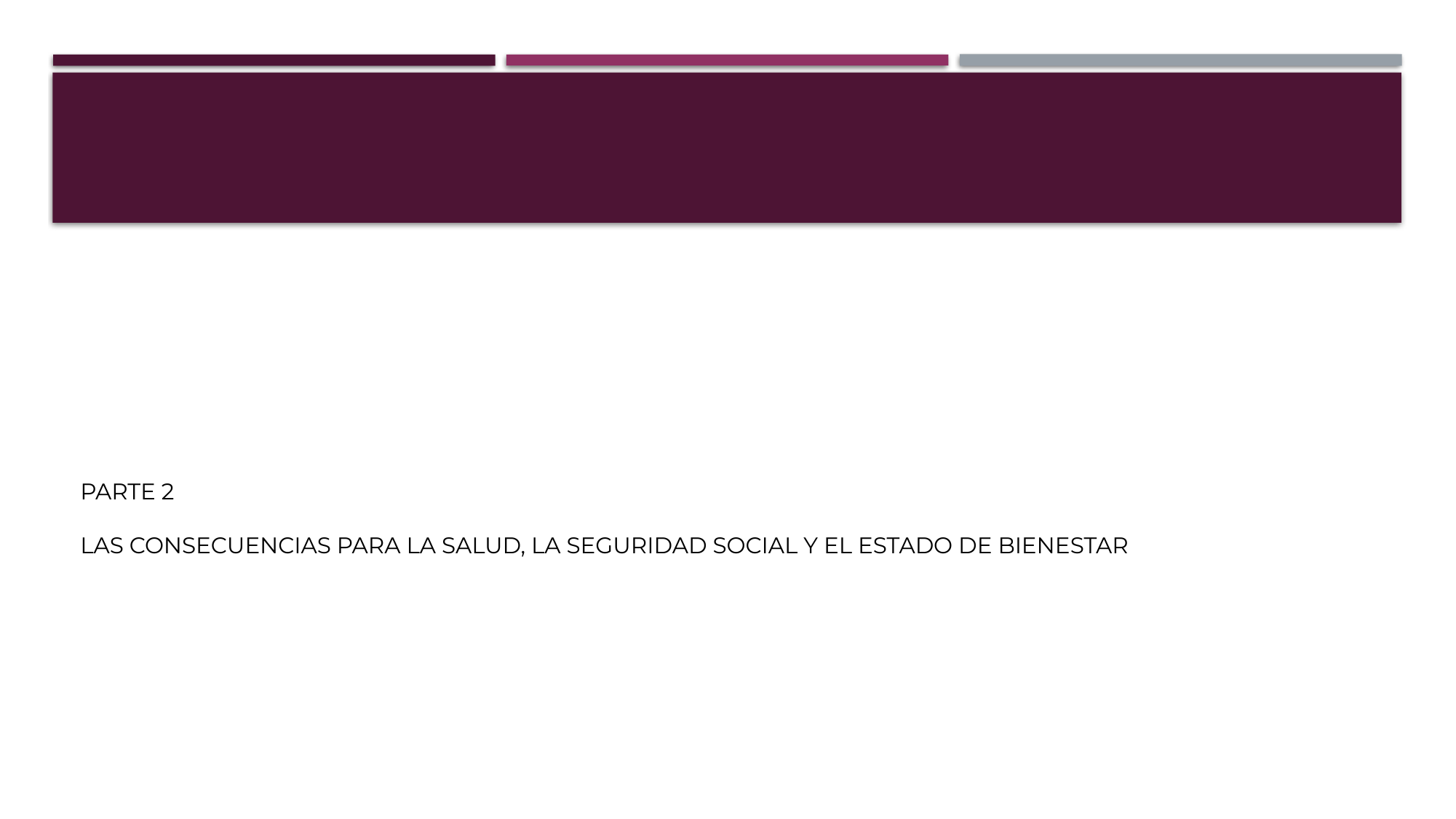

# PARTE 2 LAS consecuencias PARA LA salud, LA seguridad social y EL Estado de bienestar